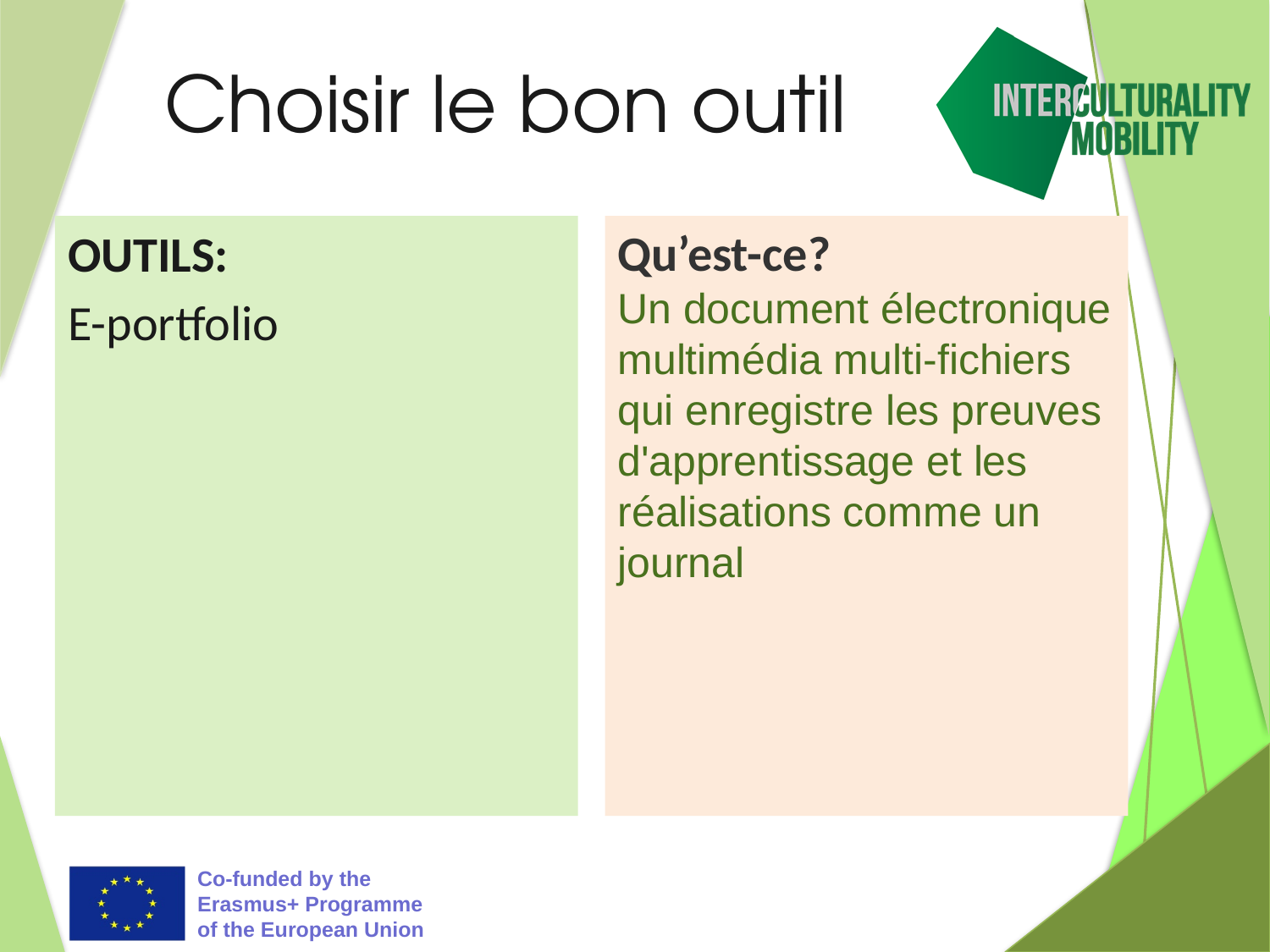

# Choisir le bon outil
OUTILS:
E-portfolio
Qu’est-ce?
Un document électronique multimédia multi-fichiers qui enregistre les preuves d'apprentissage et les réalisations comme un journal